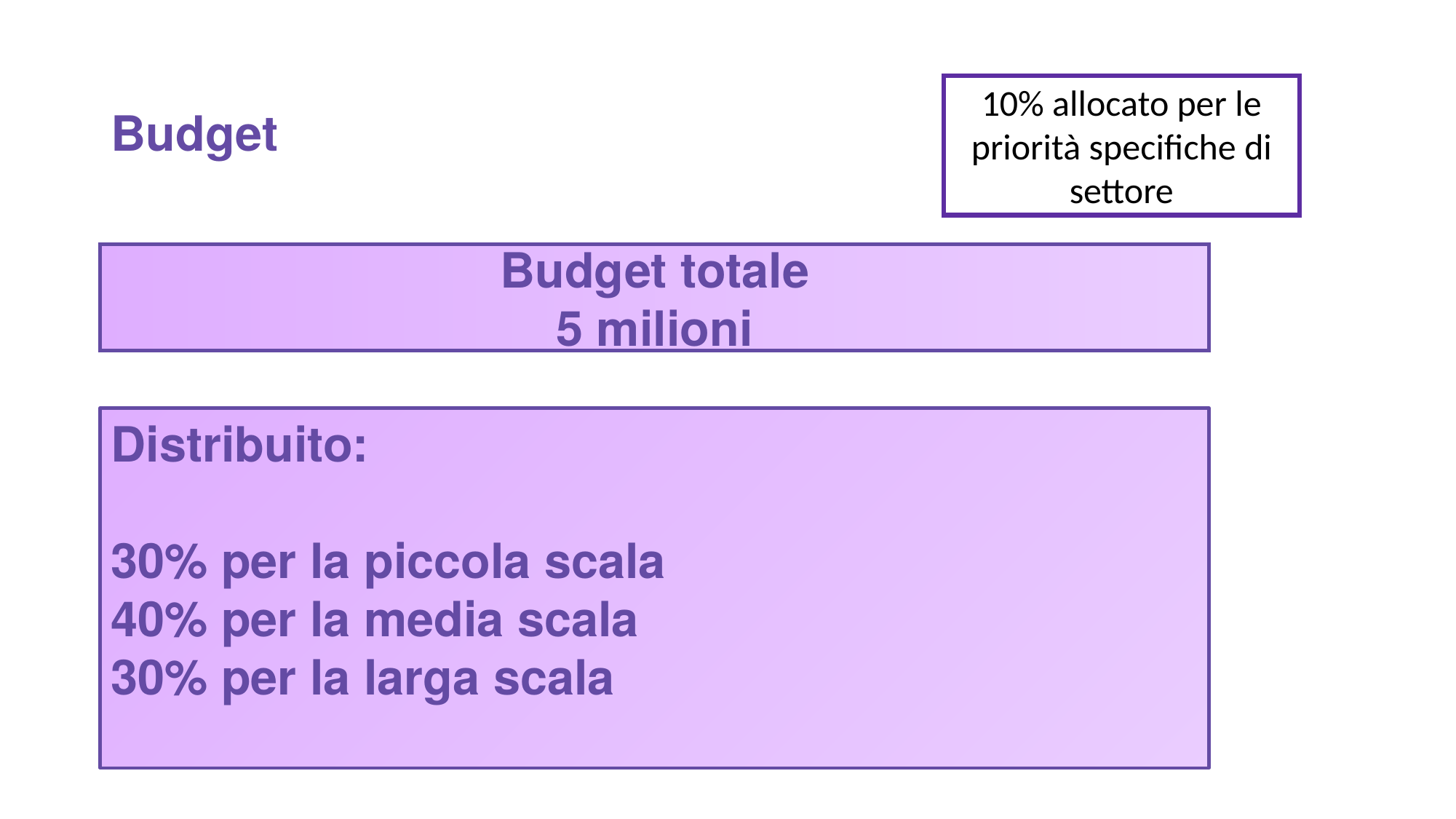

10% allocato per le priorità specifiche di settore
# Budget
Budget totale
5 milioni
Distribuito:

30% per la piccola scala
40% per la media scala
30% per la larga scala